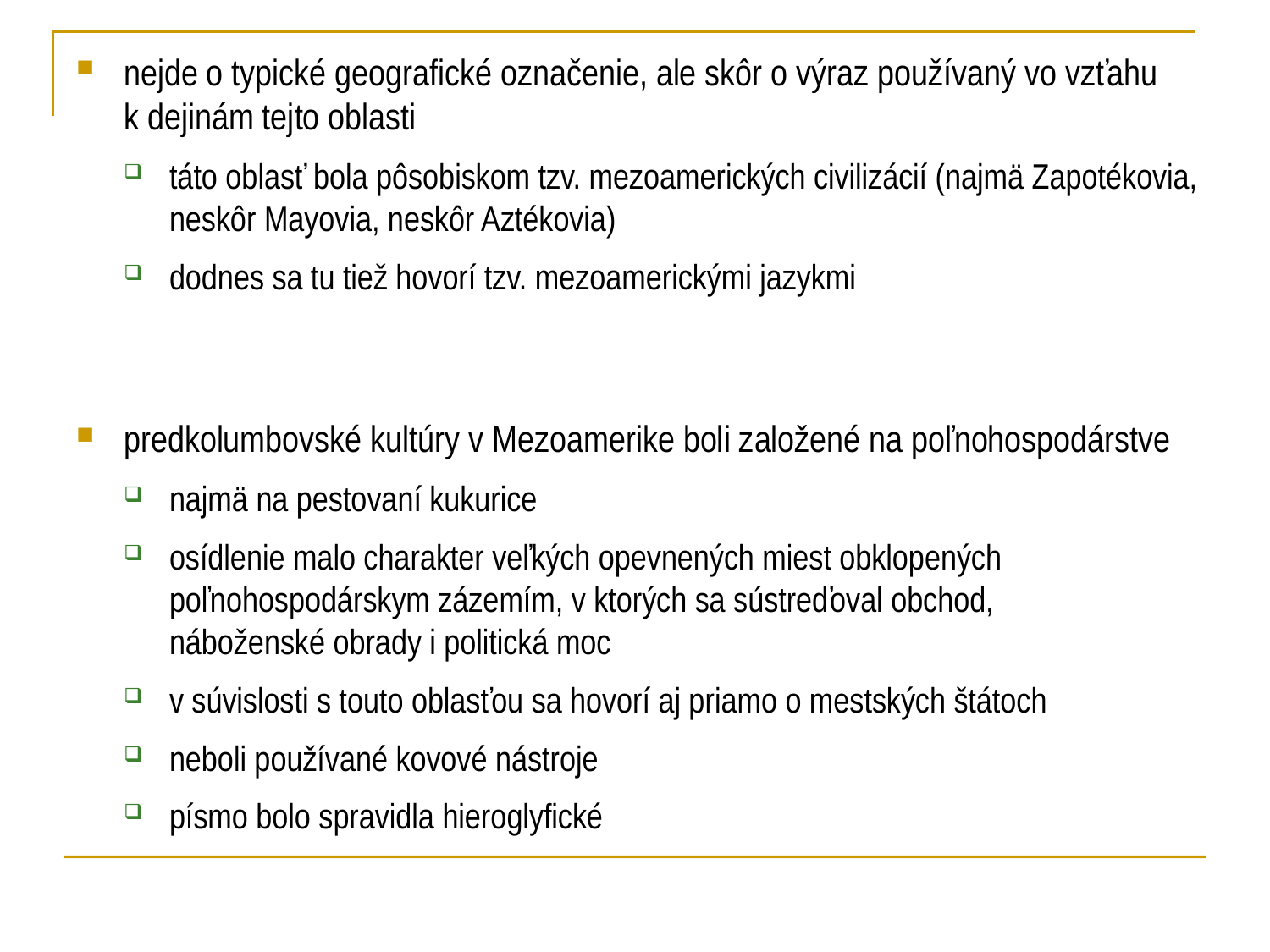

nejde o typické geografické označenie, ale skôr o výraz používaný vo vzťahu
k dejinám tejto oblasti
táto oblasť bola pôsobiskom tzv. mezoamerických civilizácií (najmä Zapotékovia, neskôr Mayovia, neskôr Aztékovia)
dodnes sa tu tiež hovorí tzv. mezoamerickými jazykmi

predkolumbovské kultúry v Mezoamerike boli založené na poľnohospodárstve
najmä na pestovaní kukurice
osídlenie malo charakter veľkých opevnených miest obklopených poľnohospodárskym zázemím, v ktorých sa sústreďoval obchod,
náboženské obrady i politická moc
v súvislosti s touto oblasťou sa hovorí aj priamo o mestských štátoch
neboli používané kovové nástroje
písmo bolo spravidla hieroglyfické